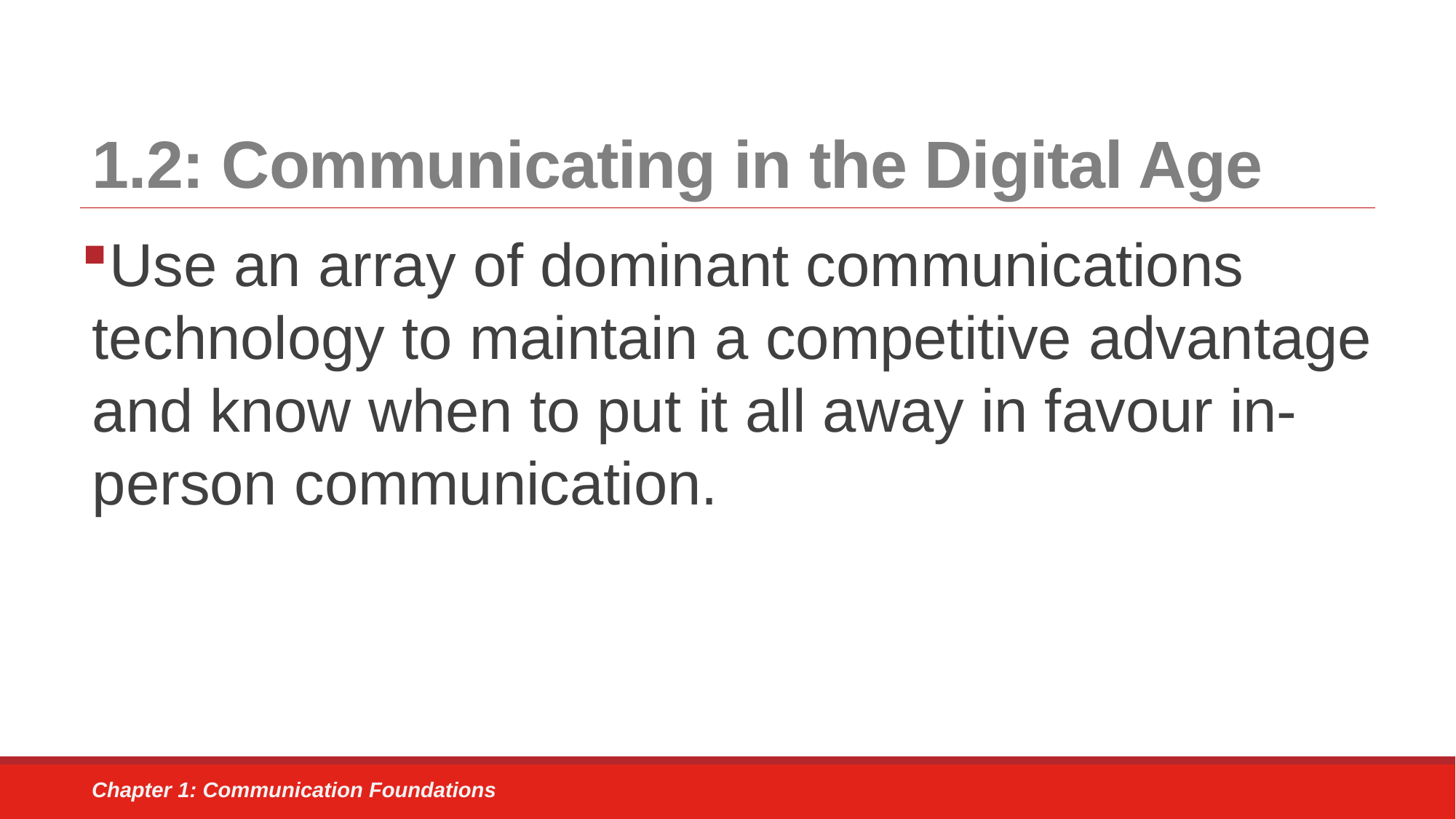

# 1.2: Communicating in the Digital Age
Use an array of dominant communications technology to maintain a competitive advantage and know when to put it all away in favour in-person communication.